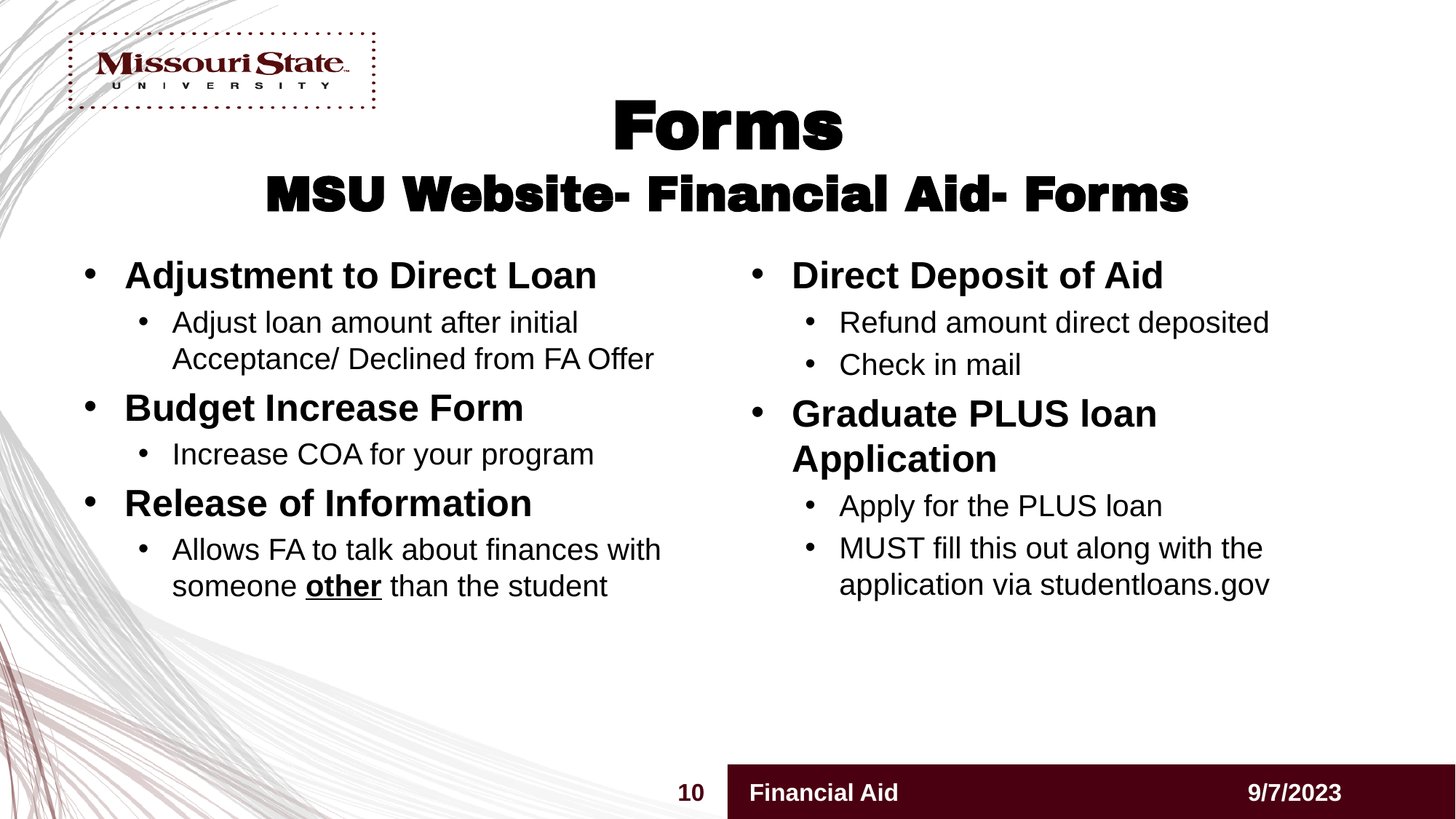

# Forms MSU Website- Financial Aid- Forms
Adjustment to Direct Loan
Adjust loan amount after initial Acceptance/ Declined from FA Offer
Budget Increase Form
Increase COA for your program
Release of Information
Allows FA to talk about finances with someone other than the student
Direct Deposit of Aid
Refund amount direct deposited
Check in mail
Graduate PLUS loan Application
Apply for the PLUS loan
MUST fill this out along with the application via studentloans.gov
10
Financial Aid
9/7/2023